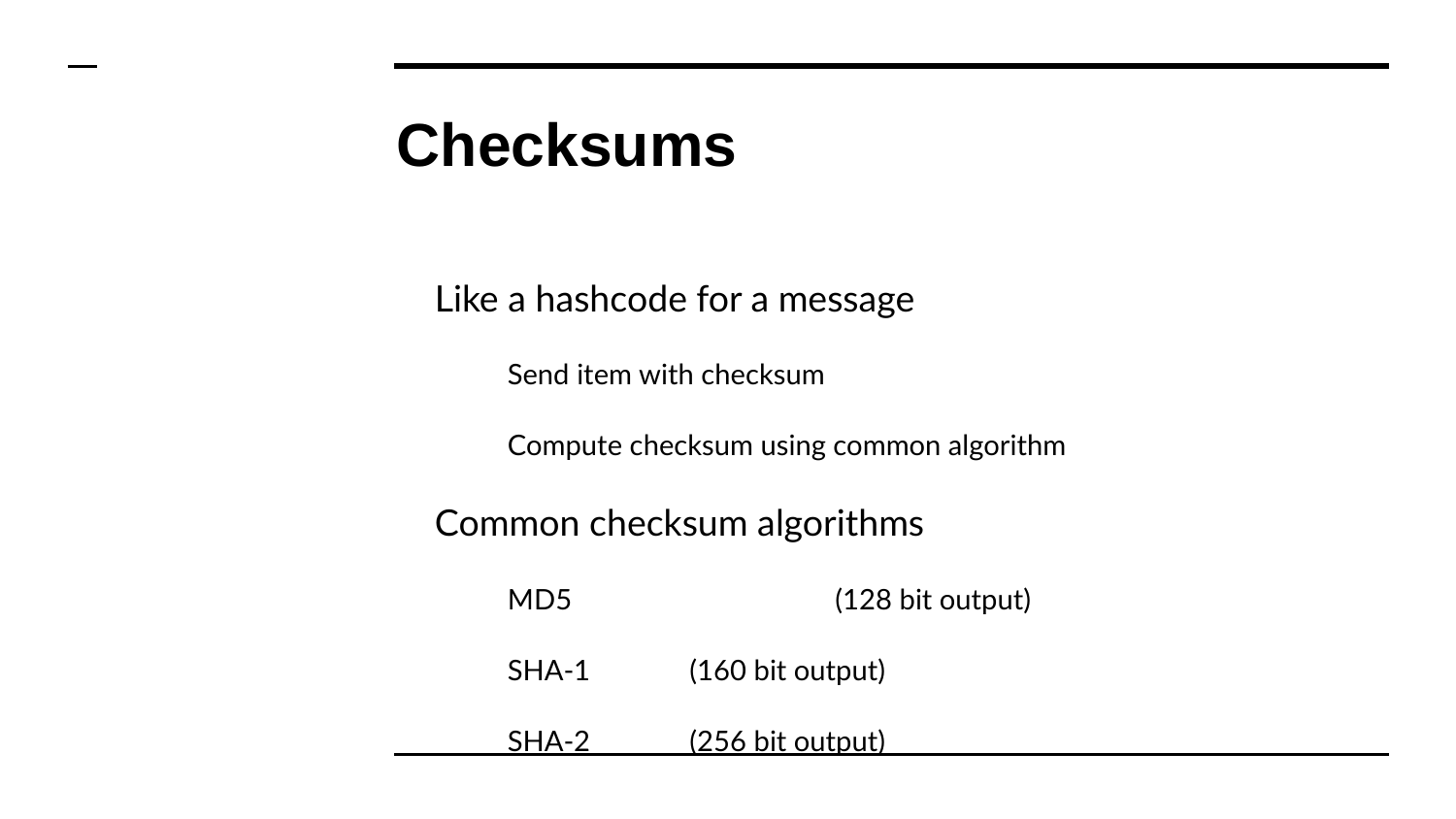

# Checksums
Like a hashcode for a message
Send item with checksum
Compute checksum using common algorithm
Common checksum algorithms
MD5		(128 bit output)
SHA-1	(160 bit output)
SHA-2	(256 bit output)